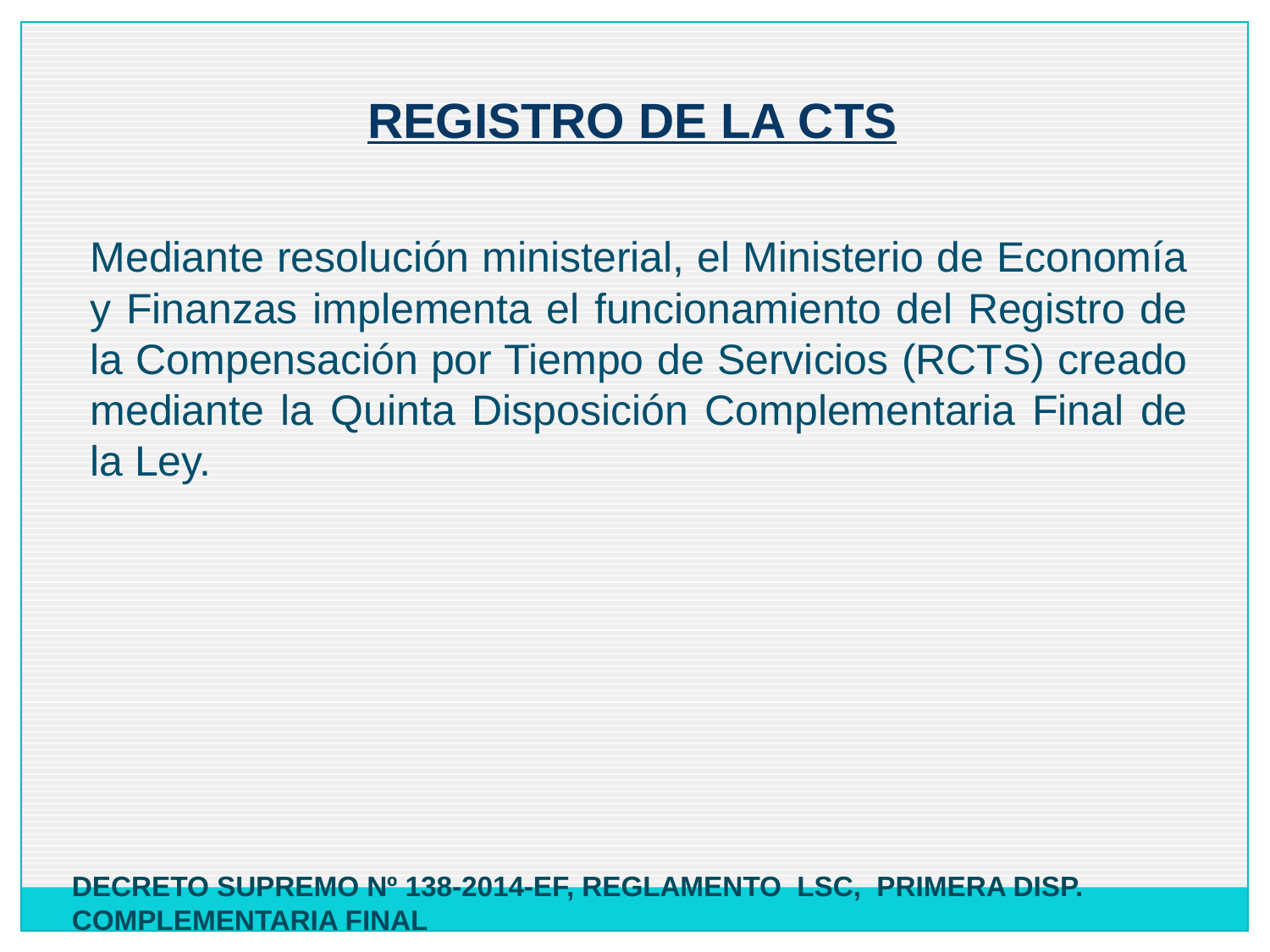

REGISTRO DE LA CTS
	Mediante resolución ministerial, el Ministerio de Economía y Finanzas implementa el funcionamiento del Registro de la Compensación por Tiempo de Servicios (RCTS) creado mediante la Quinta Disposición Complementaria Final de la Ley.
DECRETO SUPREMO Nº 138-2014-EF, REGLAMENTO  LSC,  PRIMERA DISP. COMPLEMENTARIA FINAL